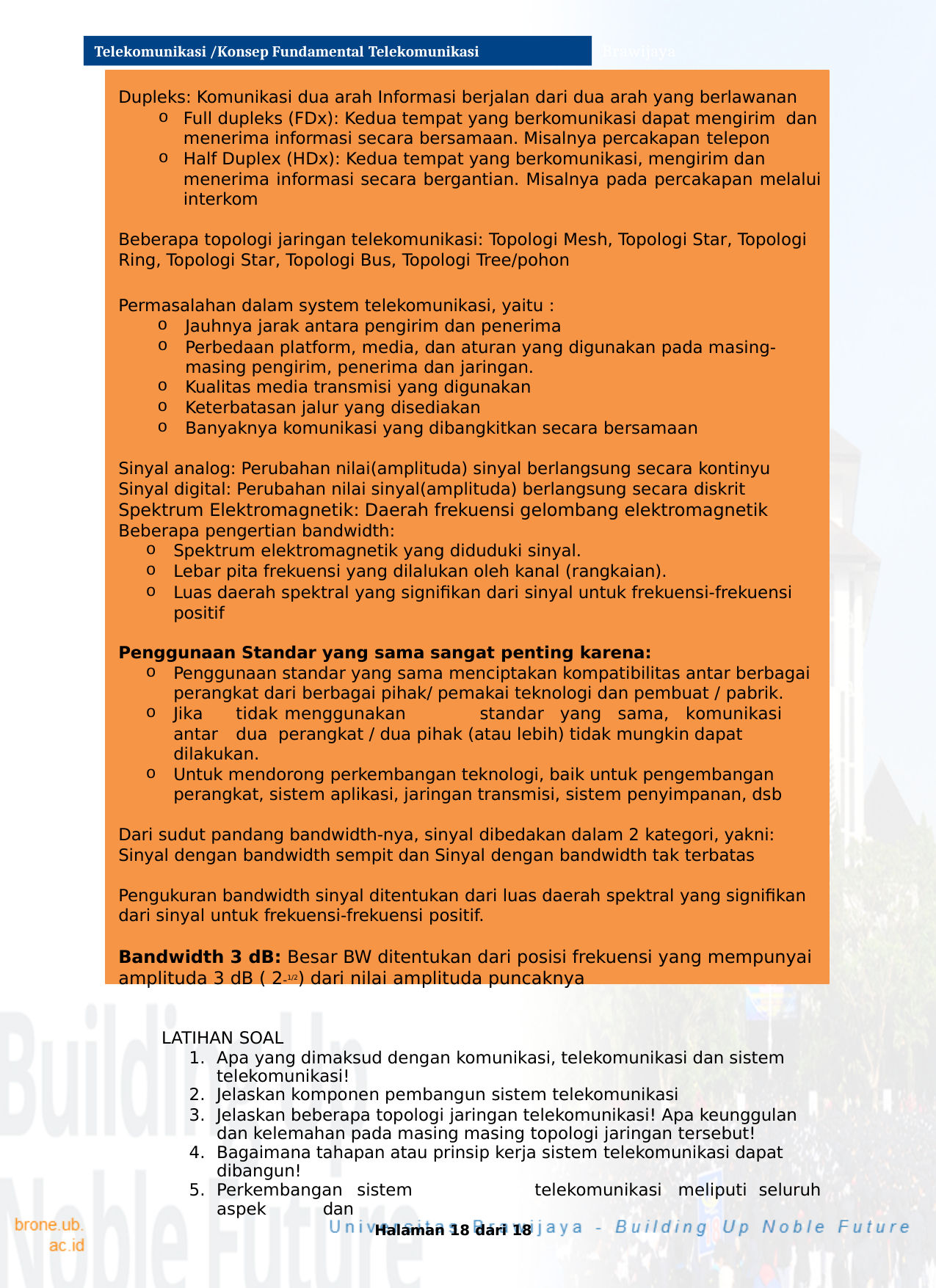

Brawijaya
Telekomunikasi /Konsep Fundamental Telekomunikasi

Dupleks: Komunikasi dua arah Informasi berjalan dari dua arah yang berlawanan
Full dupleks (FDx): Kedua tempat yang berkomunikasi dapat mengirim  dan menerima informasi secara bersamaan. Misalnya percakapan telepon
Half Duplex (HDx): Kedua tempat yang berkomunikasi, mengirim dan  menerima informasi secara bergantian. Misalnya pada percakapan melalui
interkom

Beberapa topologi jaringan telekomunikasi: Topologi Mesh, Topologi Star, Topologi  Ring, Topologi Star, Topologi Bus, Topologi Tree/pohon

Permasalahan dalam system telekomunikasi, yaitu :
Jauhnya jarak antara pengirim dan penerima
Perbedaan platform, media, dan aturan yang digunakan pada masing-  masing pengirim, penerima dan jaringan.
Kualitas media transmisi yang digunakan
Keterbatasan jalur yang disediakan
Banyaknya komunikasi yang dibangkitkan secara bersamaan

Sinyal analog: Perubahan nilai(amplituda) sinyal berlangsung secara kontinyu  Sinyal digital: Perubahan nilai sinyal(amplituda) berlangsung secara diskrit  Spektrum Elektromagnetik: Daerah frekuensi gelombang elektromagnetik  Beberapa pengertian bandwidth:
Spektrum elektromagnetik yang diduduki sinyal.
Lebar pita frekuensi yang dilalukan oleh kanal (rangkaian).
Luas daerah spektral yang signifikan dari sinyal untuk frekuensi-frekuensi  positif

Penggunaan Standar yang sama sangat penting karena:
Penggunaan standar yang sama menciptakan kompatibilitas antar berbagai  perangkat dari berbagai pihak/ pemakai teknologi dan pembuat / pabrik.
Jika	tidak	menggunakan	standar	yang	sama,	komunikasi	antar	dua  perangkat / dua pihak (atau lebih) tidak mungkin dapat dilakukan.
Untuk mendorong perkembangan teknologi, baik untuk pengembangan  perangkat, sistem aplikasi, jaringan transmisi, sistem penyimpanan, dsb

Dari sudut pandang bandwidth-nya, sinyal dibedakan dalam 2 kategori, yakni:  Sinyal dengan bandwidth sempit dan Sinyal dengan bandwidth tak terbatas

Pengukuran bandwidth sinyal ditentukan dari luas daerah spektral yang signifikan  dari sinyal untuk frekuensi-frekuensi positif.

Bandwidth 3 dB: Besar BW ditentukan dari posisi frekuensi yang mempunyai  amplituda 3 dB ( 2-1/2) dari nilai amplituda puncaknya

LATIHAN SOAL
Apa yang dimaksud dengan komunikasi, telekomunikasi dan sistem  telekomunikasi!
Jelaskan komponen pembangun sistem telekomunikasi
Jelaskan beberapa topologi jaringan telekomunikasi! Apa keunggulan  dan kelemahan pada masing masing topologi jaringan tersebut!
Bagaimana tahapan atau prinsip kerja sistem telekomunikasi dapat  dibangun!
Perkembangan  sistem	telekomunikasi   meliputi  seluruh  aspek	dan
Halaman 18 dari 18